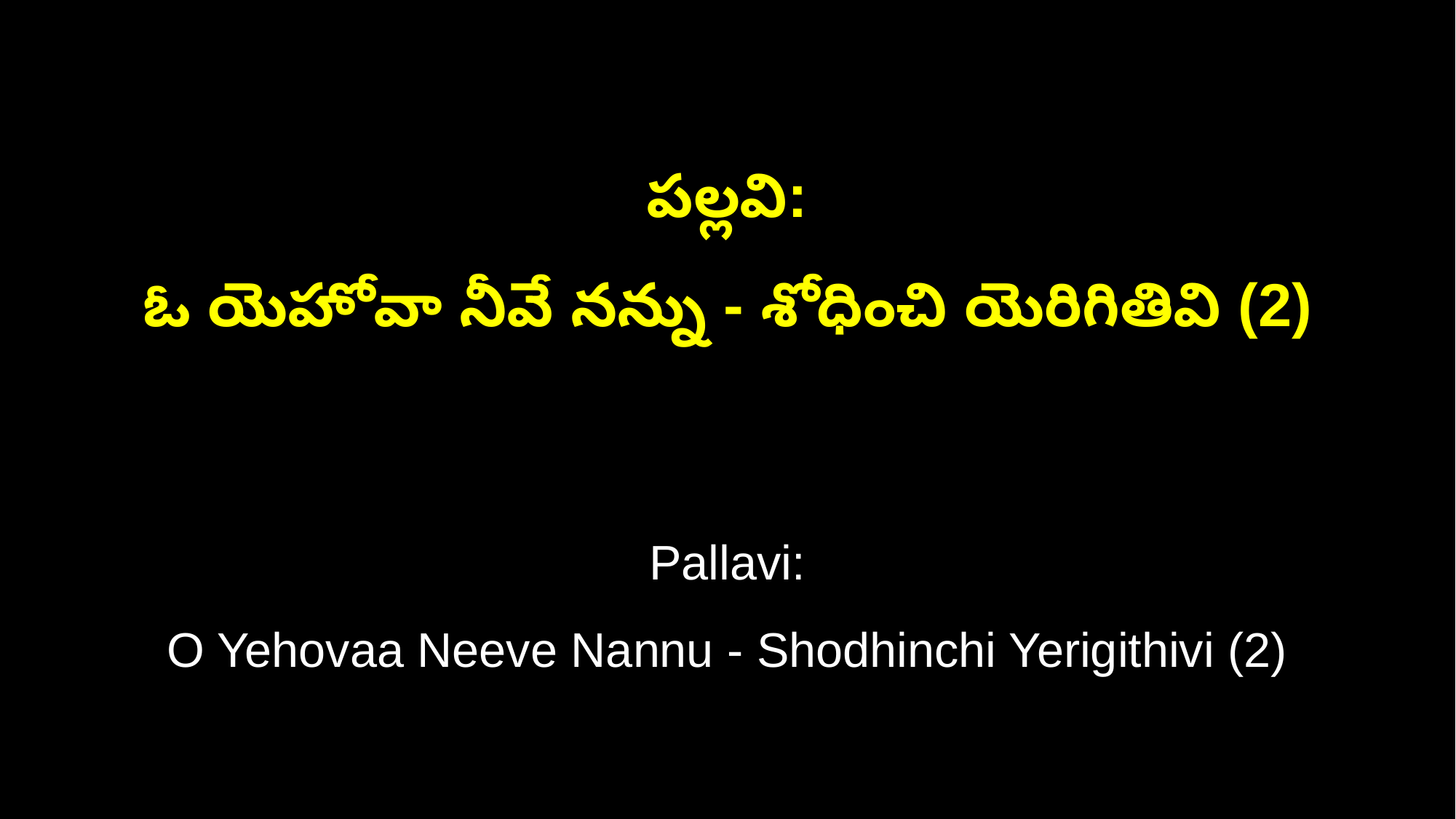

పల్లవి:
ఓ యెహోవా నీవే నన్ను - శోధించి యెరిగితివి (2)
Pallavi:
O Yehovaa Neeve Nannu - Shodhinchi Yerigithivi (2)